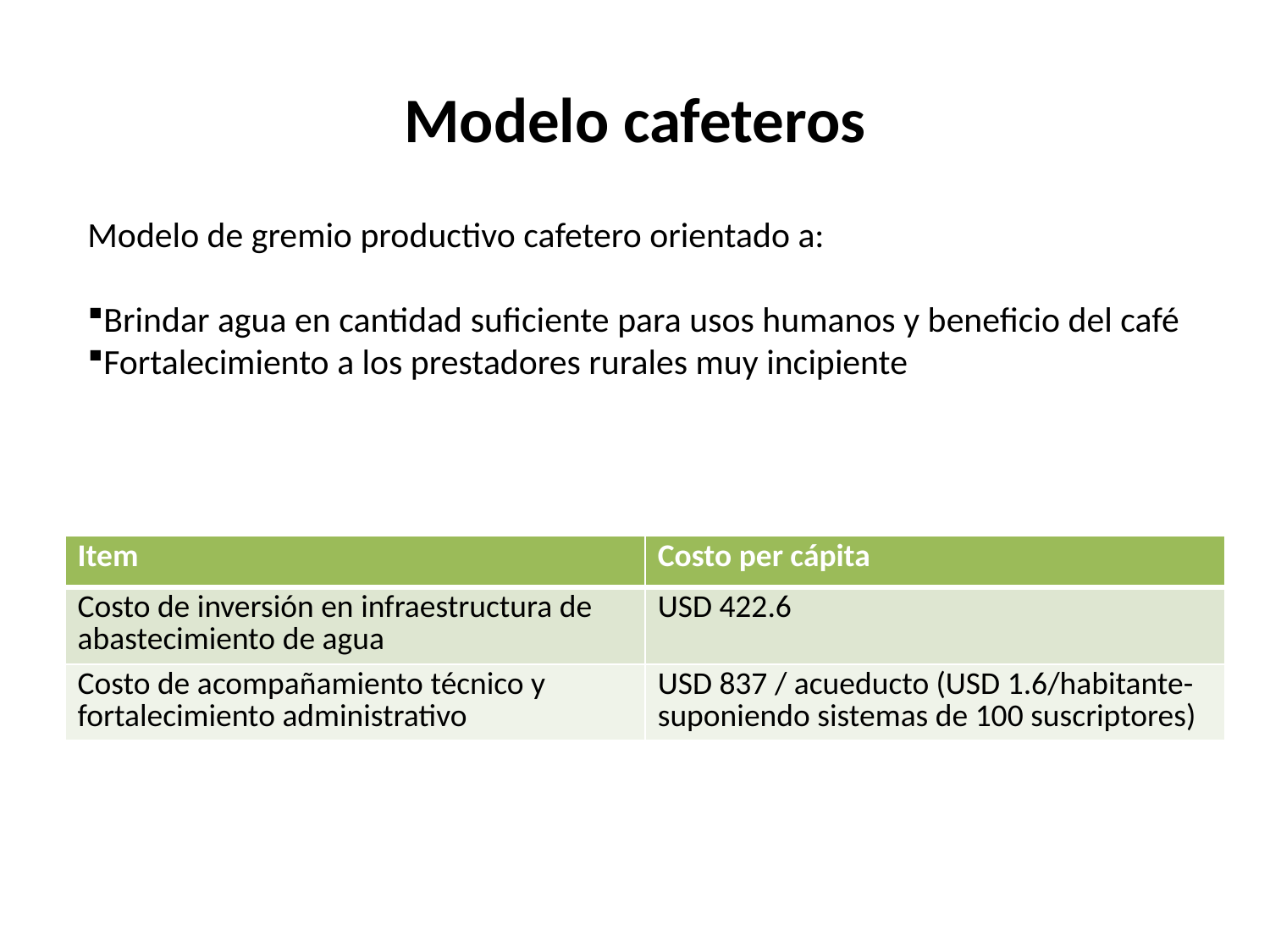

# Modelo cafeteros
Modelo de gremio productivo cafetero orientado a:

Brindar agua en cantidad suficiente para usos humanos y beneficio del café
Fortalecimiento a los prestadores rurales muy incipiente
| Item | Costo per cápita |
| --- | --- |
| Costo de inversión en infraestructura de abastecimiento de agua | USD 422.6 |
| Costo de acompañamiento técnico y fortalecimiento administrativo | USD 837 / acueducto (USD 1.6/habitante-suponiendo sistemas de 100 suscriptores) |